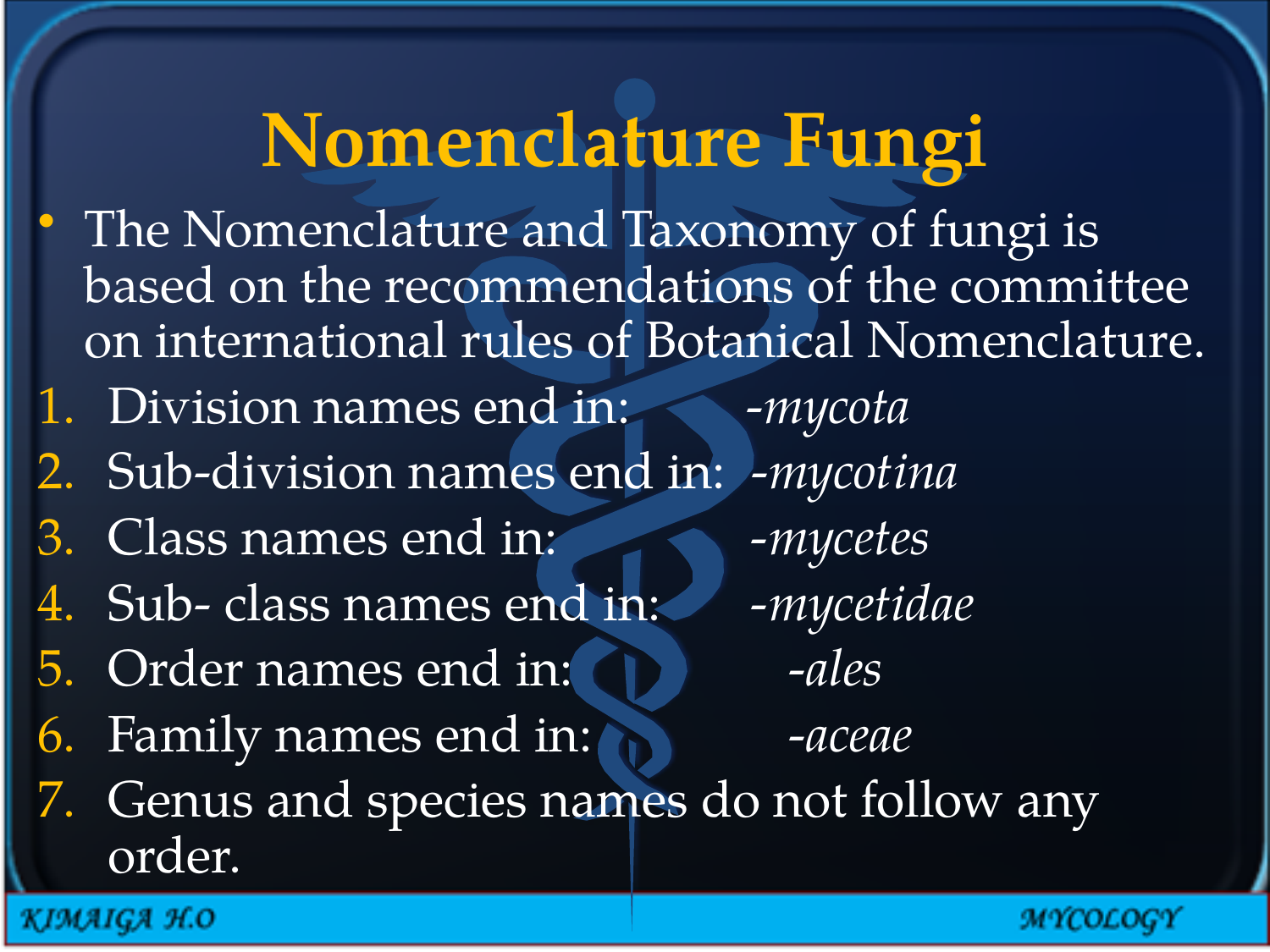

# Nomenclature Fungi
The Nomenclature and Taxonomy of fungi is based on the recommendations of the committee on international rules of Botanical Nomenclature.
Division names end in:         -mycota
Sub-division names end in:  -mycotina
Class names end in:               -mycetes
Sub- class names end in:       -mycetidae
Order names end in:	        -ales
Family names end in:	        -aceae
Genus and species names do not follow any order.